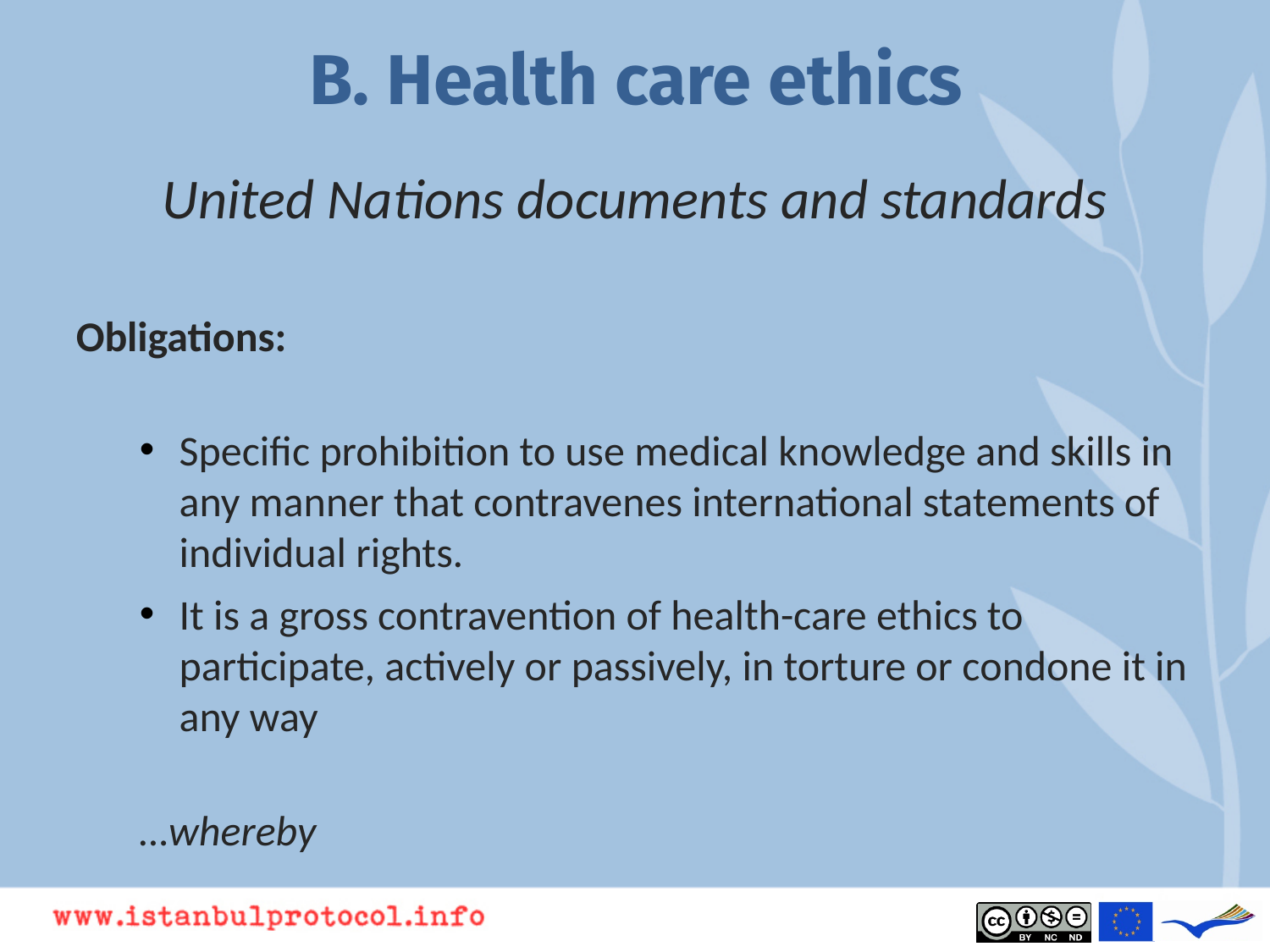

# B. Health care ethics
United Nations documents and standards

Obligations:
Specific prohibition to use medical knowledge and skills in any manner that contravenes international statements of individual rights.
It is a gross contravention of health-care ethics to participate, actively or passively, in torture or condone it in any way
…whereby